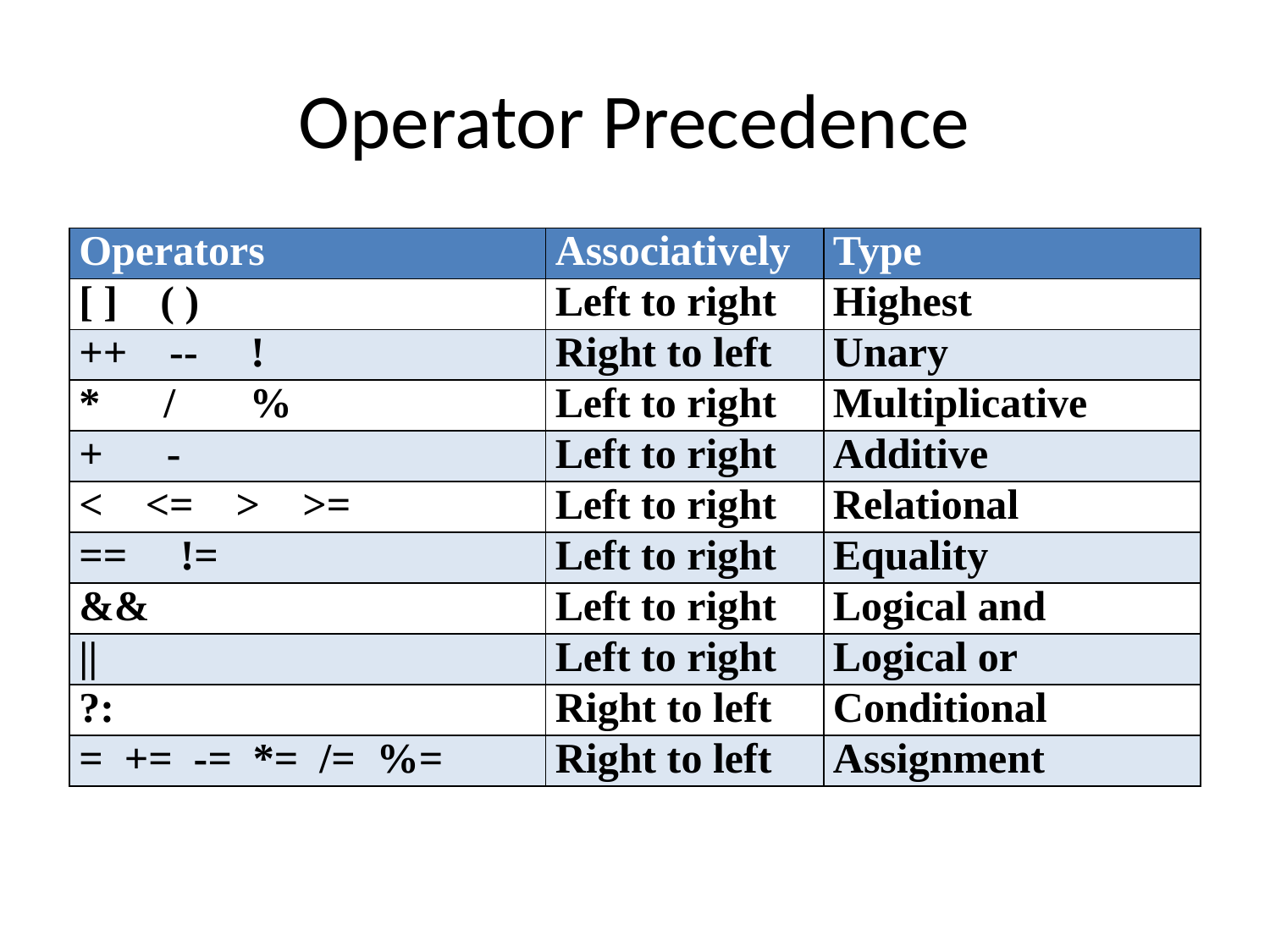

# Operator Precedence
| Operators | Associatively | Type |
| --- | --- | --- |
| [ ] ( ) | Left to right | Highest |
| ++ -- ! | Right to left | Unary |
| \* / % | Left to right | Multiplicative |
| + - | Left to right | Additive |
| < <= > >= | Left to right | Relational |
| == != | Left to right | Equality |
| && | Left to right | Logical and |
| || | Left to right | Logical or |
| ?: | Right to left | Conditional |
| = += -= \*= /= %= | Right to left | Assignment |